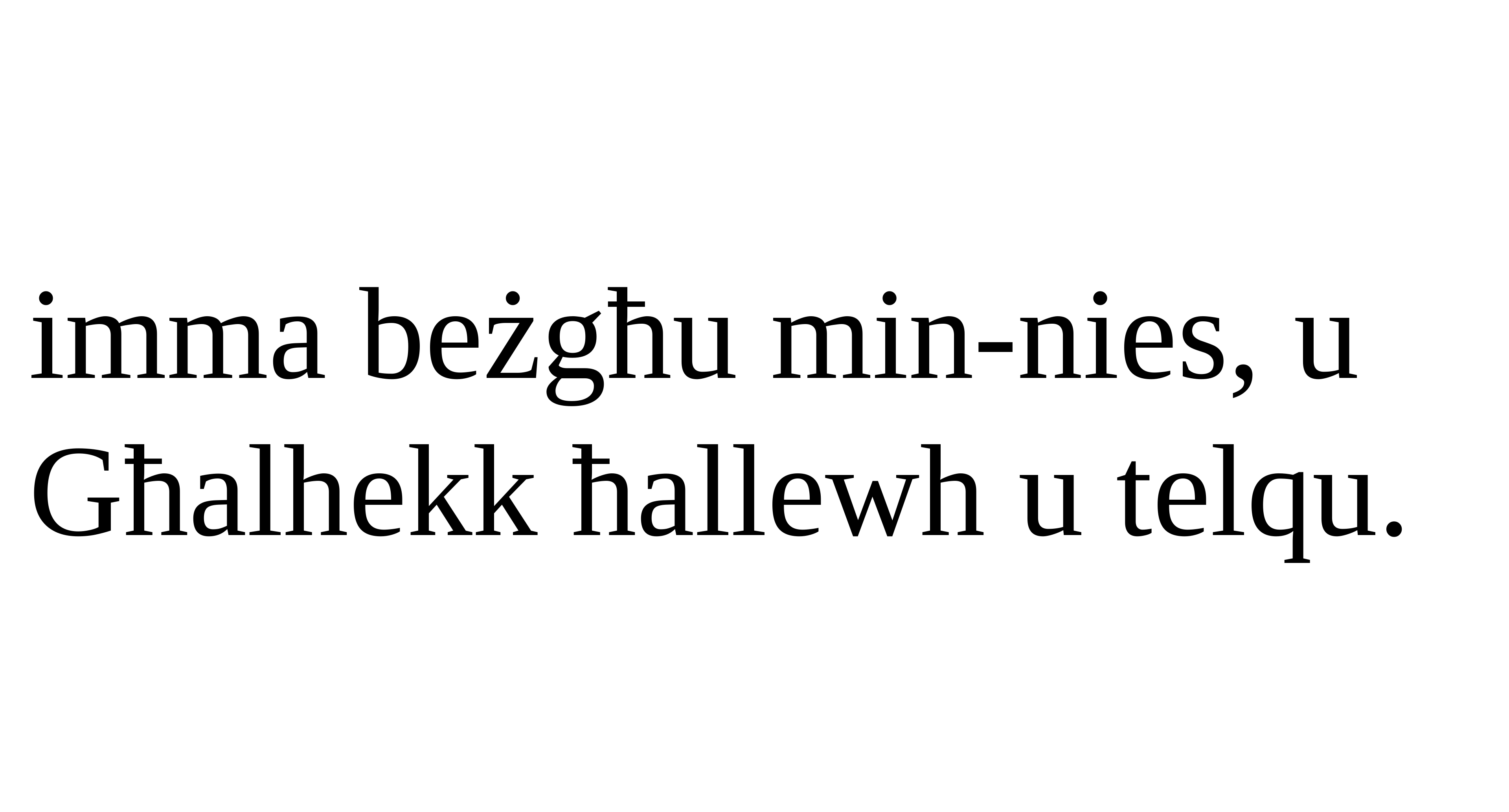

imma beżgħu min-nies, u Għalhekk ħallewh u telqu.